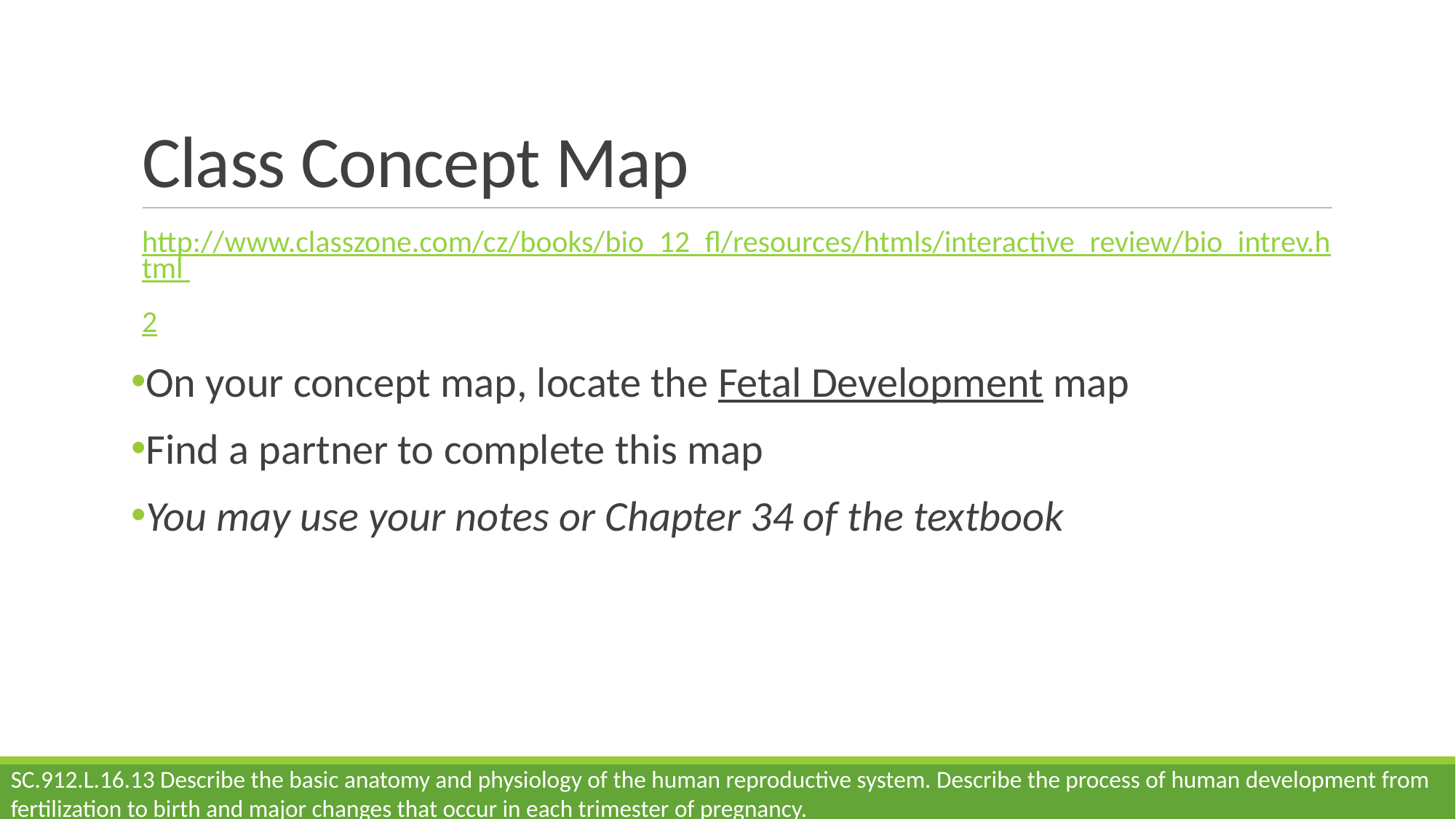

# Class Concept Map
http://www.classzone.com/cz/books/bio_12_fl/resources/htmls/interactive_review/bio_intrev.html
2
On your concept map, locate the Fetal Development map
Find a partner to complete this map
You may use your notes or Chapter 34 of the textbook
SC.912.L.16.13 Describe the basic anatomy and physiology of the human reproductive system. Describe the process of human development from fertilization to birth and major changes that occur in each trimester of pregnancy.